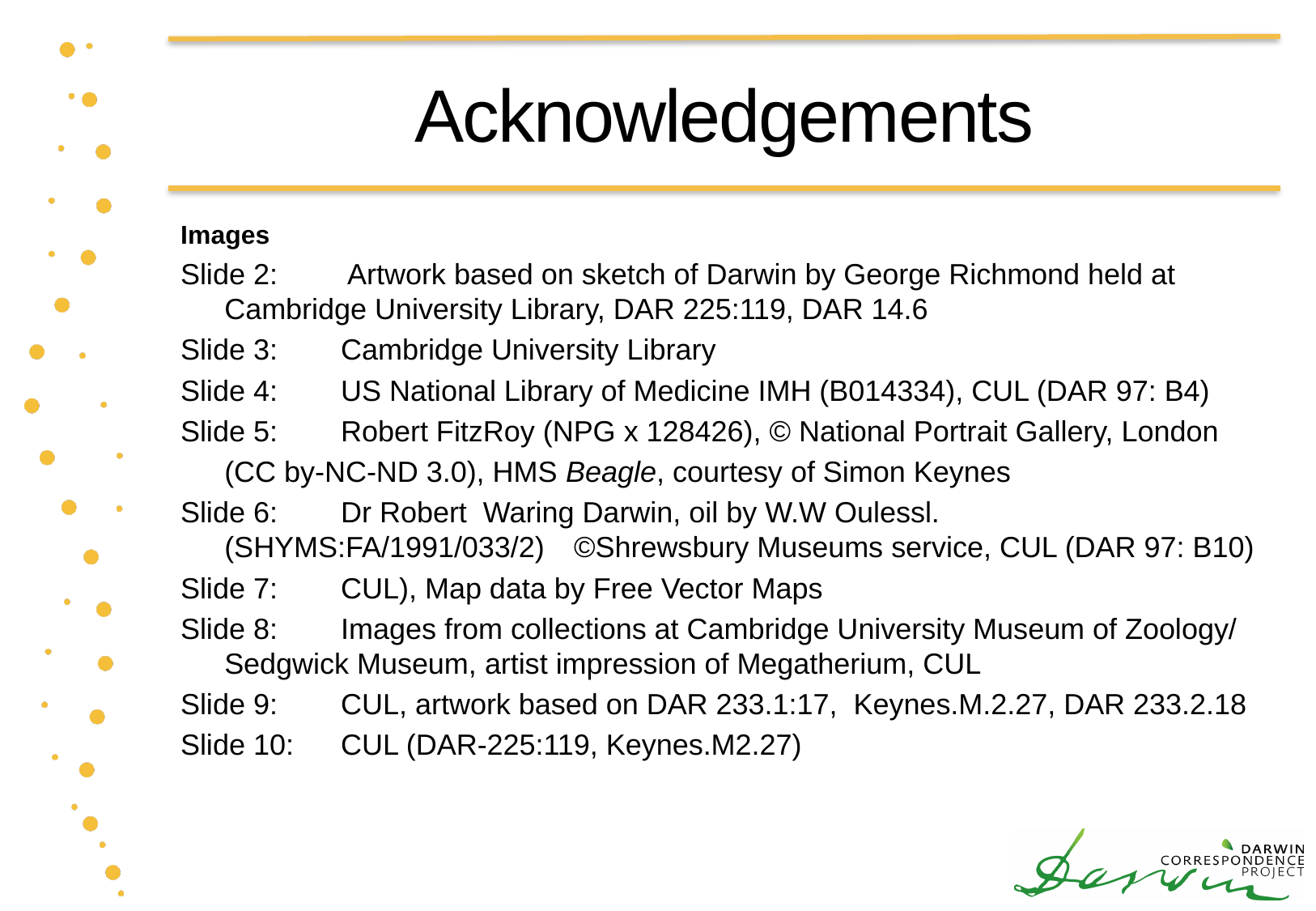

# Acknowledgements
Images
Slide 2: 	 Artwork based on sketch of Darwin by George Richmond held at 				Cambridge University Library, DAR 225:119, DAR 14.6
Slide 3:	Cambridge University Library
Slide 4: 	US National Library of Medicine IMH (B014334), CUL (DAR 97: B4)
Slide 5: 	Robert FitzRoy (NPG x 128426), © National Portrait Gallery, London
			(CC by-NC-ND 3.0), HMS Beagle, courtesy of Simon Keynes
Slide 6:	Dr Robert  Waring Darwin, oil by W.W Oulessl. (SHYMS:FA/1991/033/2) 			©Shrewsbury Museums service, CUL (DAR 97: B10)
Slide 7: 	CUL), Map data by Free Vector Maps
Slide 8: 	Images from collections at Cambridge University Museum of Zoology/ 			Sedgwick Museum, artist impression of Megatherium, CUL
Slide 9: 	CUL, artwork based on DAR 233.1:17,  Keynes.M.2.27, DAR 233.2.18
Slide 10:  	CUL (DAR-225:119, Keynes.M2.27)